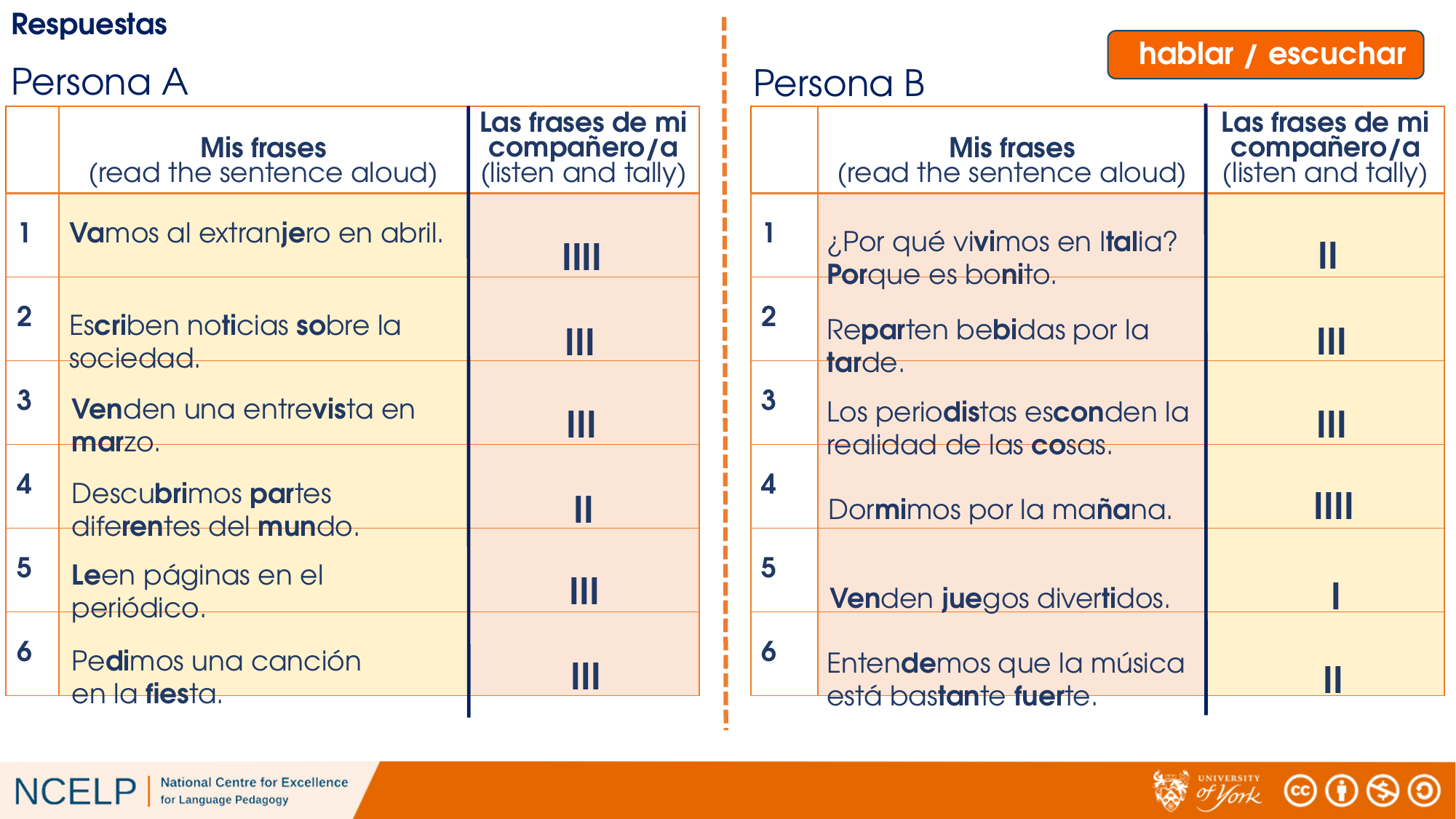

hablar / escuchar
Respuestas
hablar / escuchar
hablar / escuchar
# Persona A
Persona B

|  | Mis frases (read the sentence aloud) | Las frases de mi compañero/a (listen and tally) |
| --- | --- | --- |
| 1 | Vamos al extranjero en abril. |  |
| 2 |  |  |
| 3 |  |  |
| 4 |  |  |
| 5 |  |  |
| 6 |  |  |
|  | Mis frases (read the sentence aloud) | Las frases de mi compañero/a (listen and tally) |
| --- | --- | --- |
| 1 |  |  |
| 2 |  |  |
| 3 |  |  |
| 4 |  |  |
| 5 |  |  |
| 6 |  |  |
¿Por qué vivimos en Italia? Porque es bonito.
II
IIII
Escriben noticias sobre la sociedad.
Reparten bebidas por la tarde.
III
III
Venden una entrevista en marzo.
Los periodistas esconden la realidad de las cosas.
III
III
Descubrimos partes diferentes del mundo.
IIII
II
Dormimos por la mañana.
Leen páginas en el periódico.
III
I
Venden juegos divertidos.
Pedimos una canción en la fiesta.
Entendemos que la música está bastante fuerte.
III
II